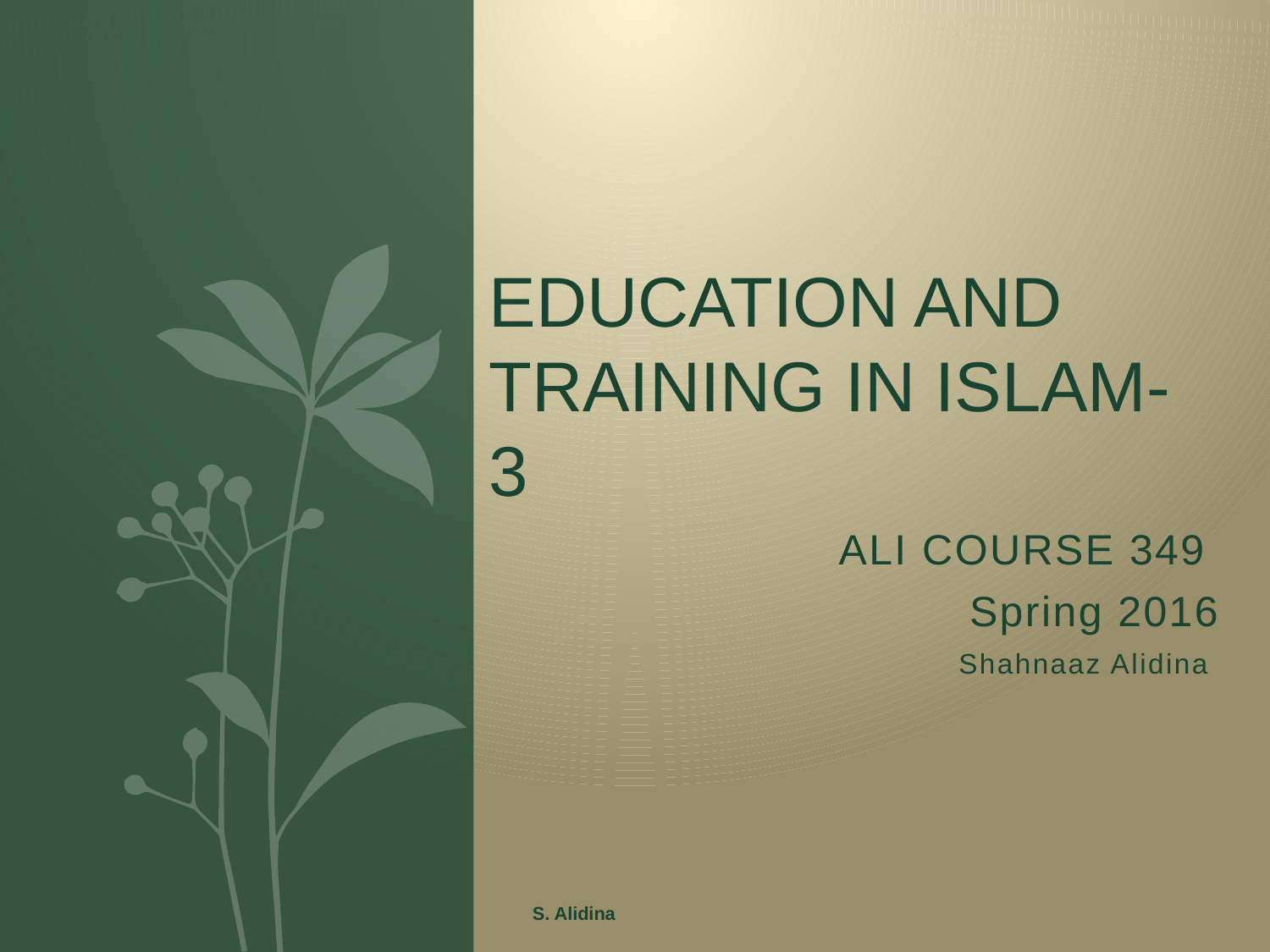

# Education and Training in Islam- 3
ALI COURSE 349
Spring 2016
Shahnaaz Alidina

S. Alidina